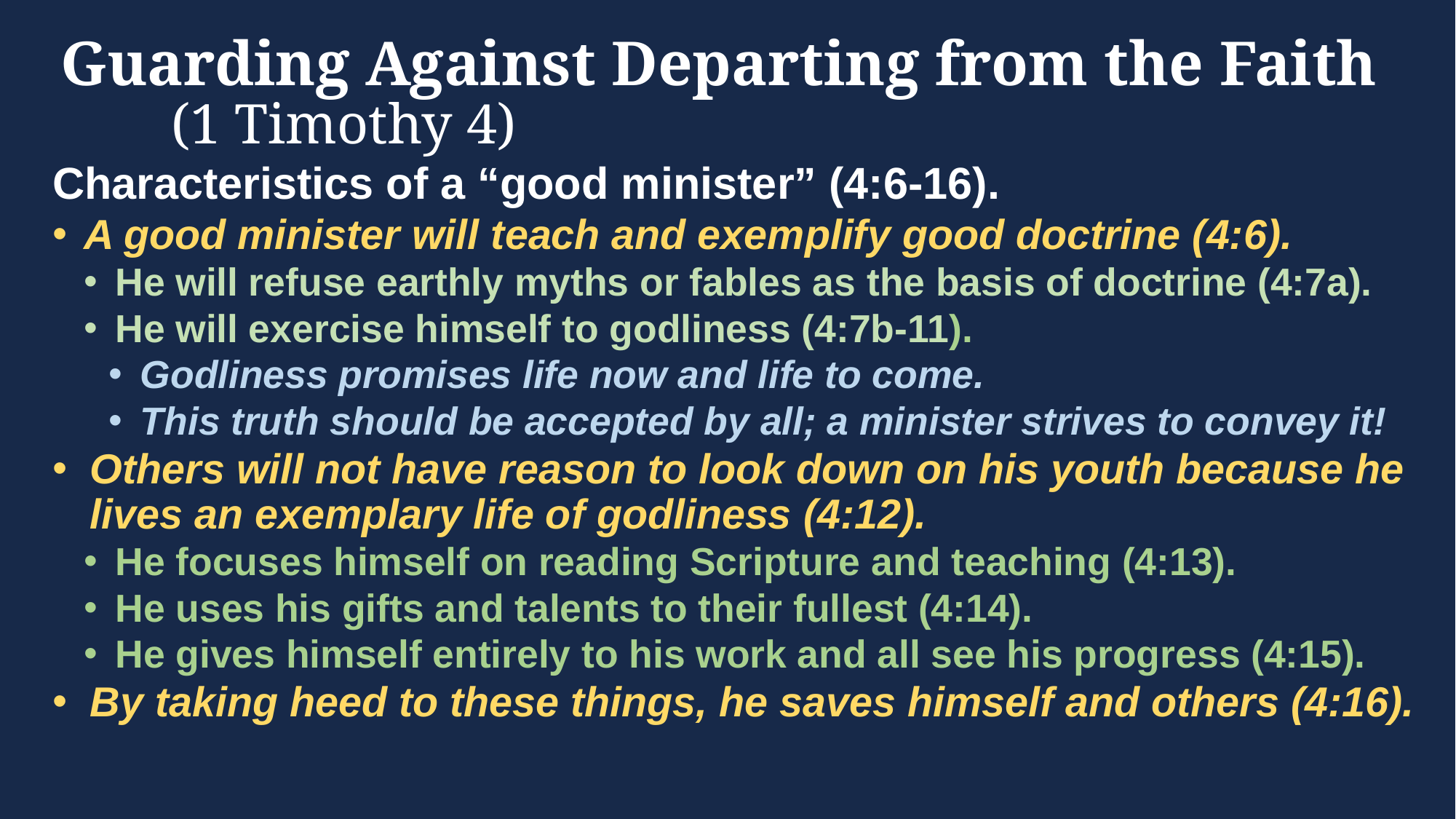

# Guarding Against Departing from the Faith         (1 Timothy 4)
Characteristics of a “good minister” (4:6-16).
A good minister will teach and exemplify good doctrine (4:6).
He will refuse earthly myths or fables as the basis of doctrine (4:7a).
He will exercise himself to godliness (4:7b-11).
Godliness promises life now and life to come.
This truth should be accepted by all; a minister strives to convey it!
Others will not have reason to look down on his youth because he lives an exemplary life of godliness (4:12).
He focuses himself on reading Scripture and teaching (4:13).
He uses his gifts and talents to their fullest (4:14).
He gives himself entirely to his work and all see his progress (4:15).
By taking heed to these things, he saves himself and others (4:16).